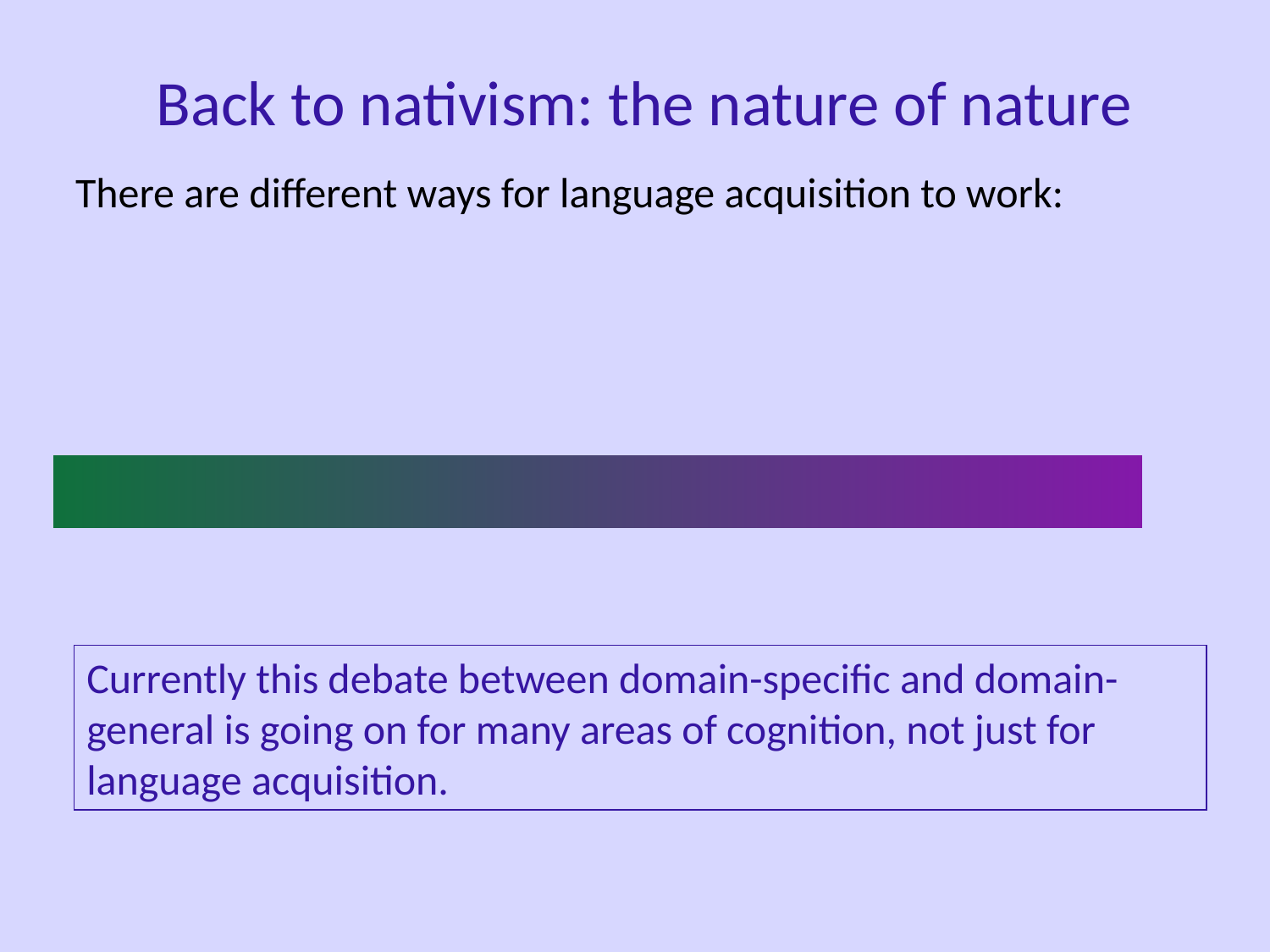

Back to nativism: the nature of nature
There are different ways for language acquisition to work:

Currently this debate between domain-specific and domain-general is going on for many areas of cognition, not just for language acquisition.